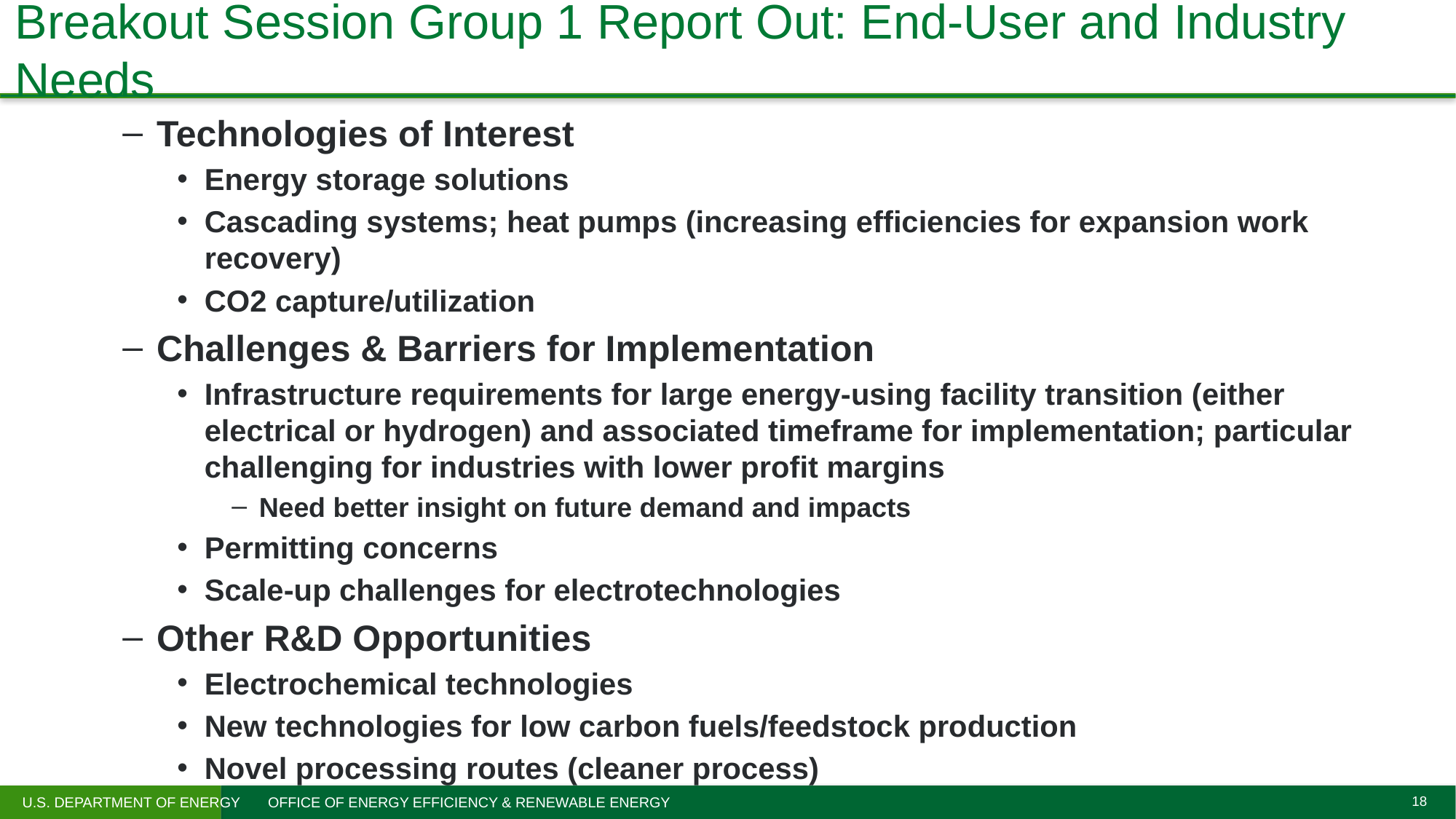

# Breakout Session Group 1 Report Out: End-User and Industry Needs
Technologies of Interest
Energy storage solutions
Cascading systems; heat pumps (increasing efficiencies for expansion work recovery)
CO2 capture/utilization
Challenges & Barriers for Implementation
Infrastructure requirements for large energy-using facility transition (either electrical or hydrogen) and associated timeframe for implementation; particular challenging for industries with lower profit margins
Need better insight on future demand and impacts
Permitting concerns
Scale-up challenges for electrotechnologies
Other R&D Opportunities
Electrochemical technologies
New technologies for low carbon fuels/feedstock production
Novel processing routes (cleaner process)